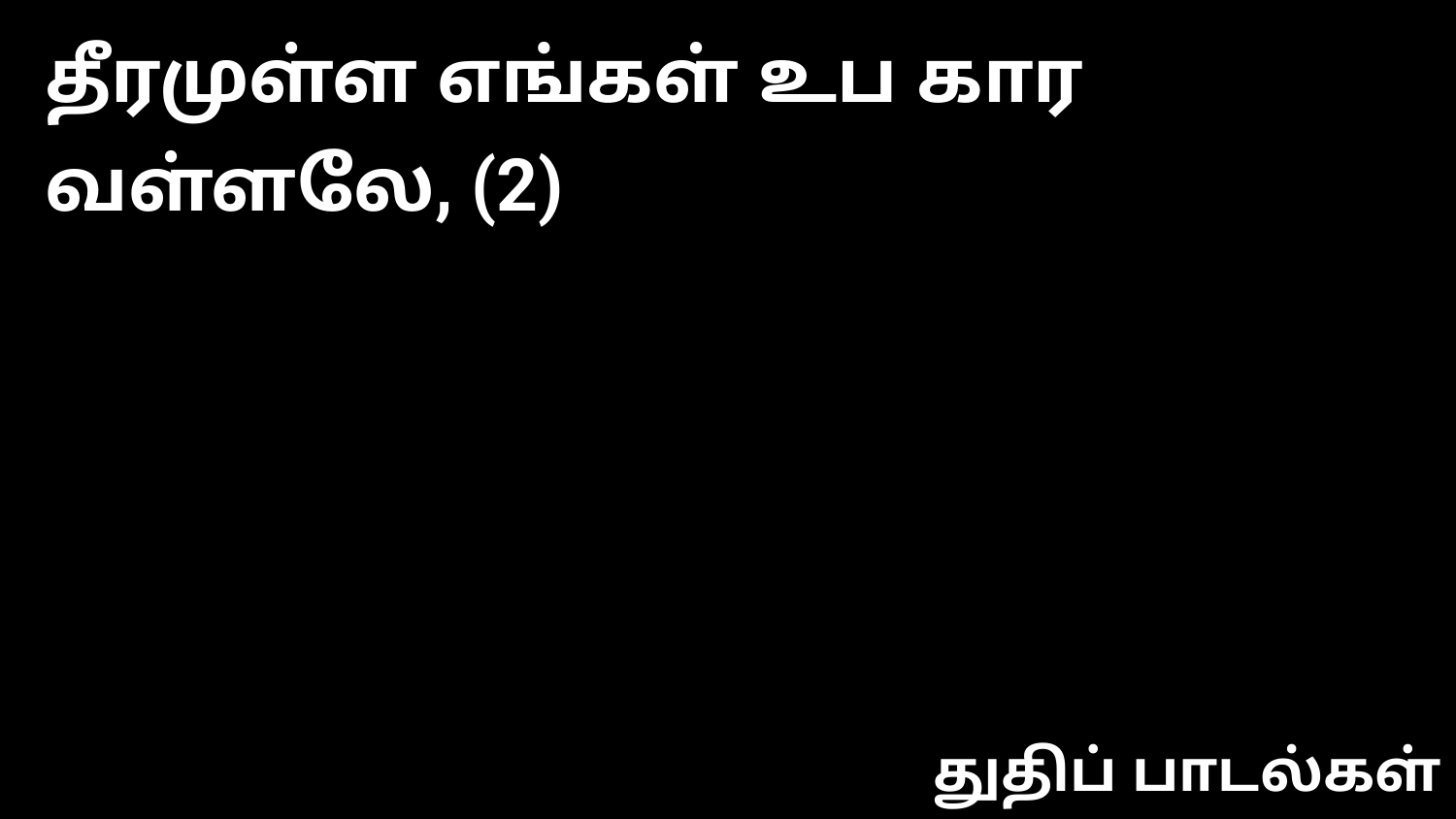

தீரமுள்ள எங்கள் உப கார வள்ளலே, (2)
துதிப் பாடல்கள்